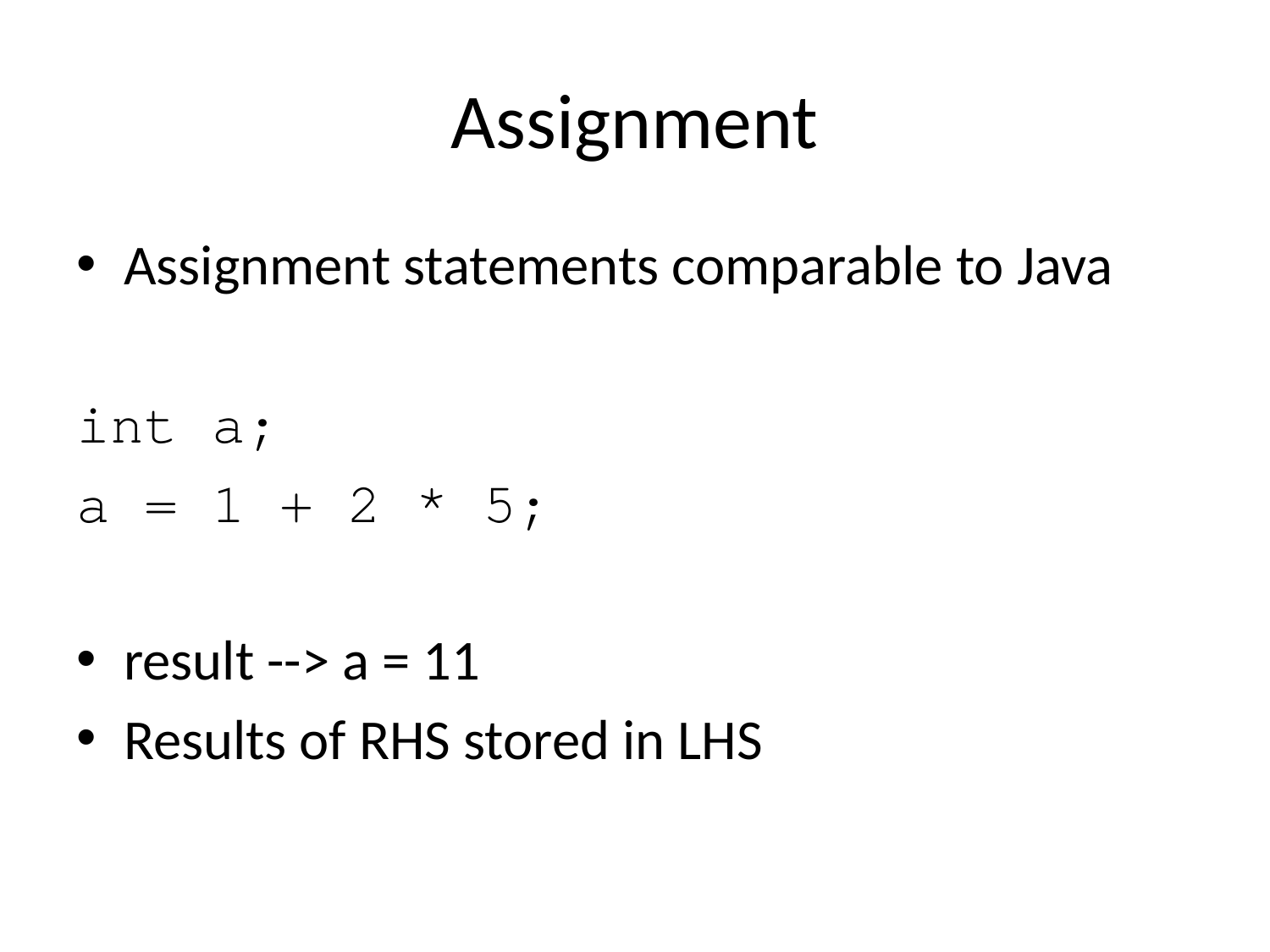

# Assignment
Assignment statements comparable to Java

int a;
a = 1 + 2 * 5;

result --> a = 11
Results of RHS stored in LHS